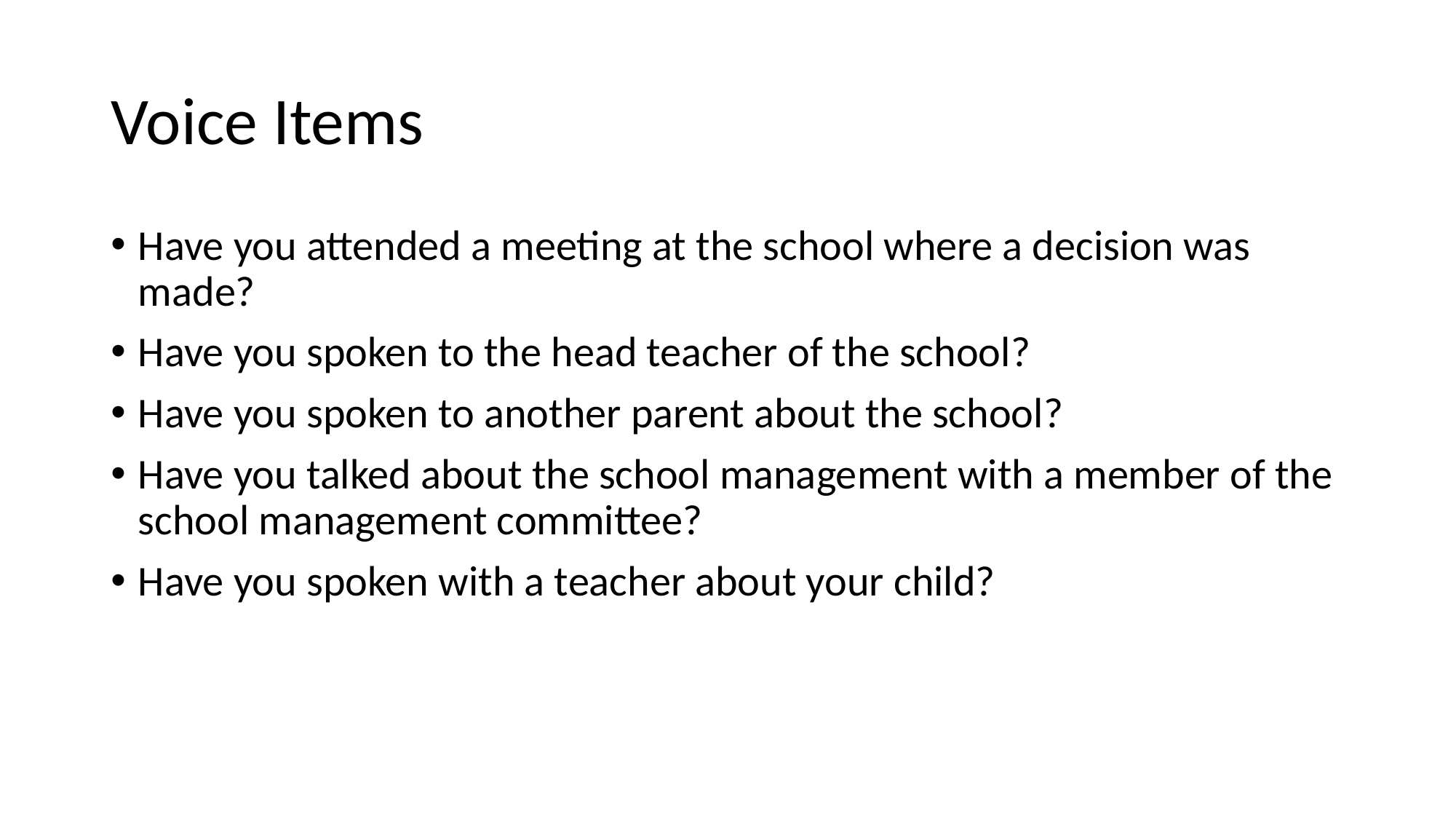

# Voice Items
Have you attended a meeting at the school where a decision was made?
Have you spoken to the head teacher of the school?
Have you spoken to another parent about the school?
Have you talked about the school management with a member of the school management committee?
Have you spoken with a teacher about your child?